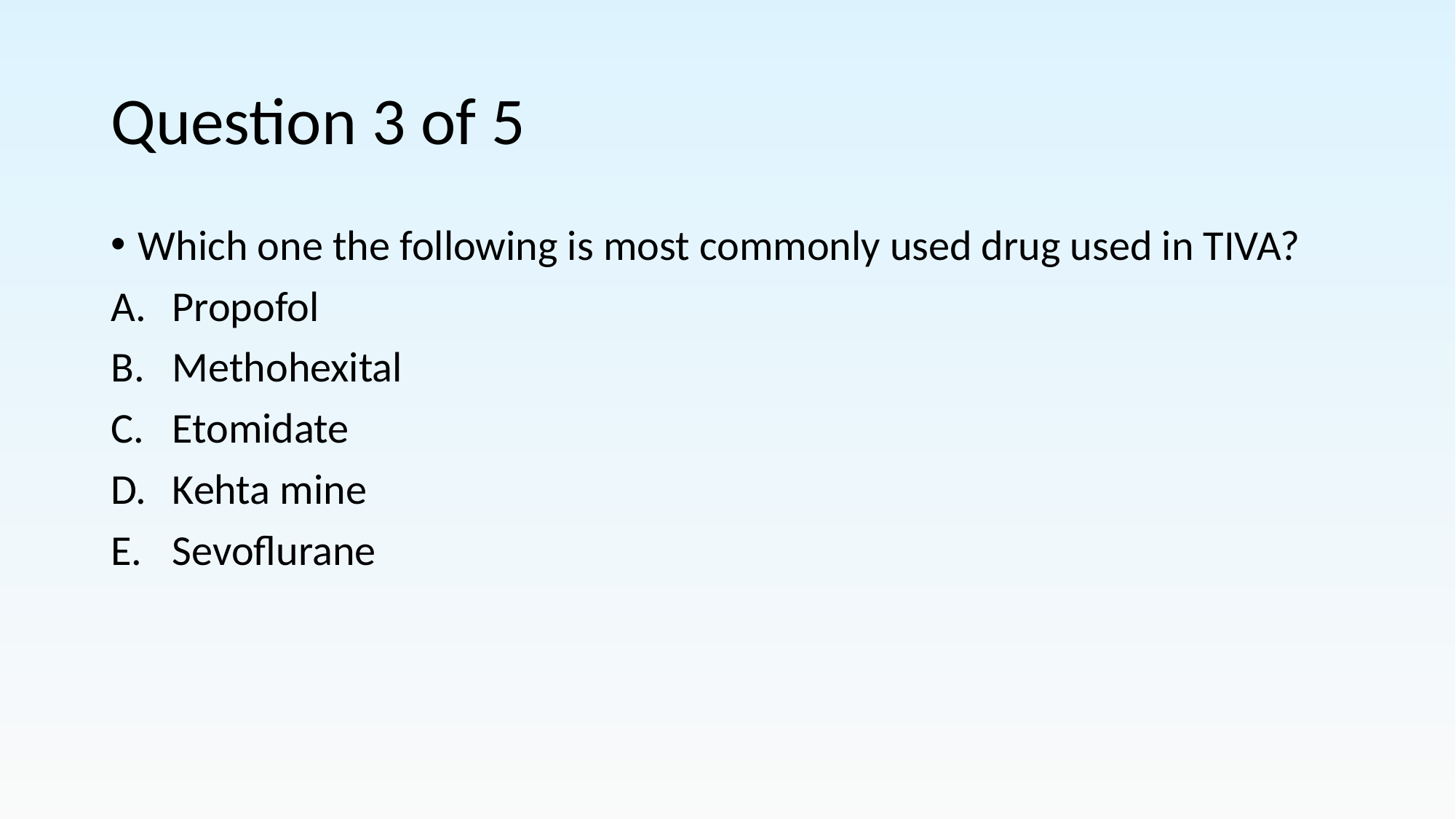

# Question 3 of 5
Which one the following is most commonly used drug used in TIVA?
Propofol
Methohexital
Etomidate
Kehta mine
Sevoflurane